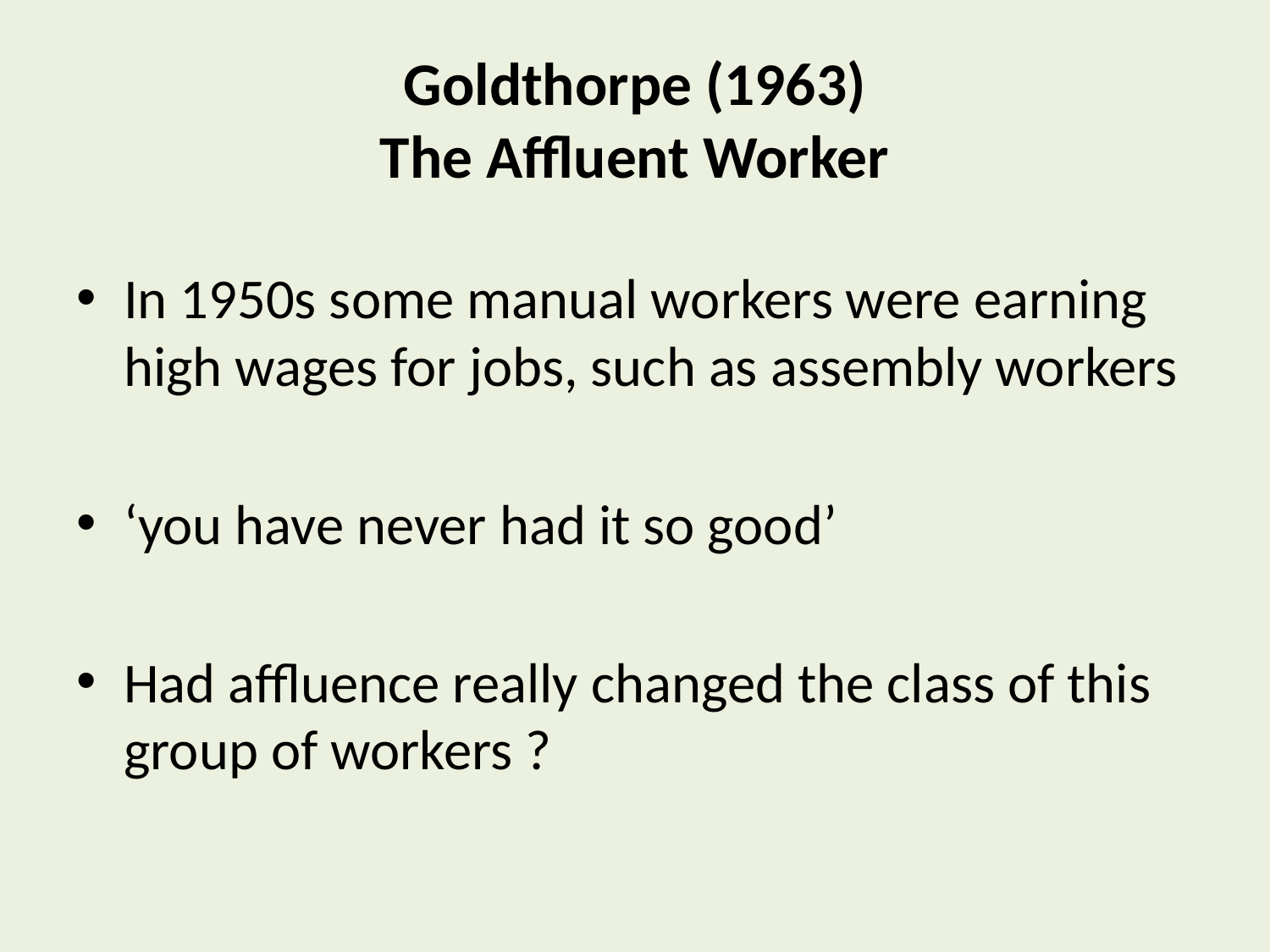

# Goldthorpe (1963) The Affluent Worker
In 1950s some manual workers were earning high wages for jobs, such as assembly workers

‘you have never had it so good’

Had affluence really changed the class of this group of workers ?